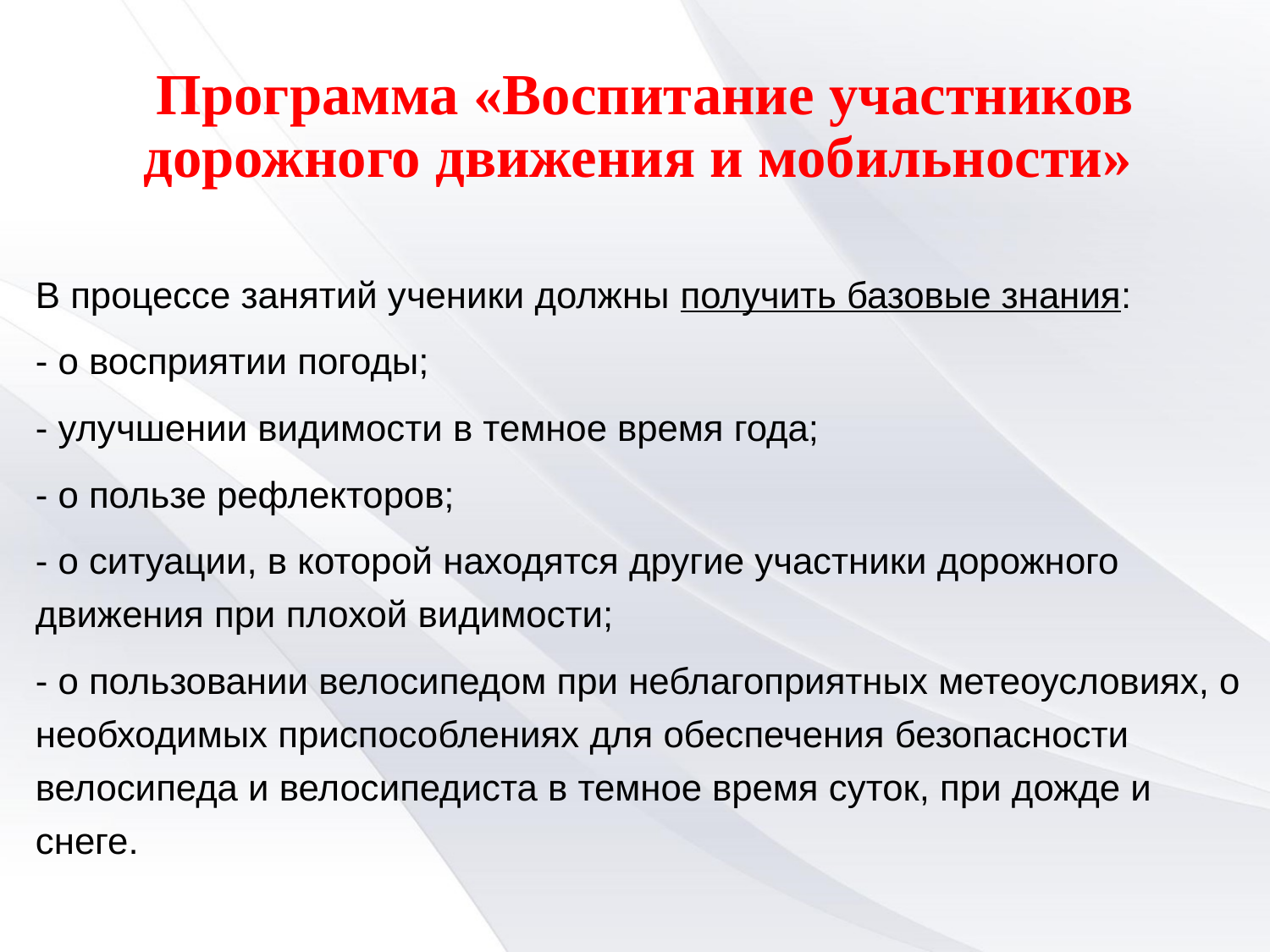

# Программа «Воспитание участников дорожного движения и мобильности»
В процессе занятий ученики должны получить базовые знания:
- о восприятии погоды;
- улучшении видимости в темное время года;
- о пользе рефлекторов;
- о ситуации, в которой находятся другие участники дорожного движения при плохой видимости;
- о пользовании велосипедом при неблагоприятных метеоусловиях, о необходимых приспособлениях для обеспечения безопасности велосипеда и велосипедиста в темное время суток, при дожде и снеге.